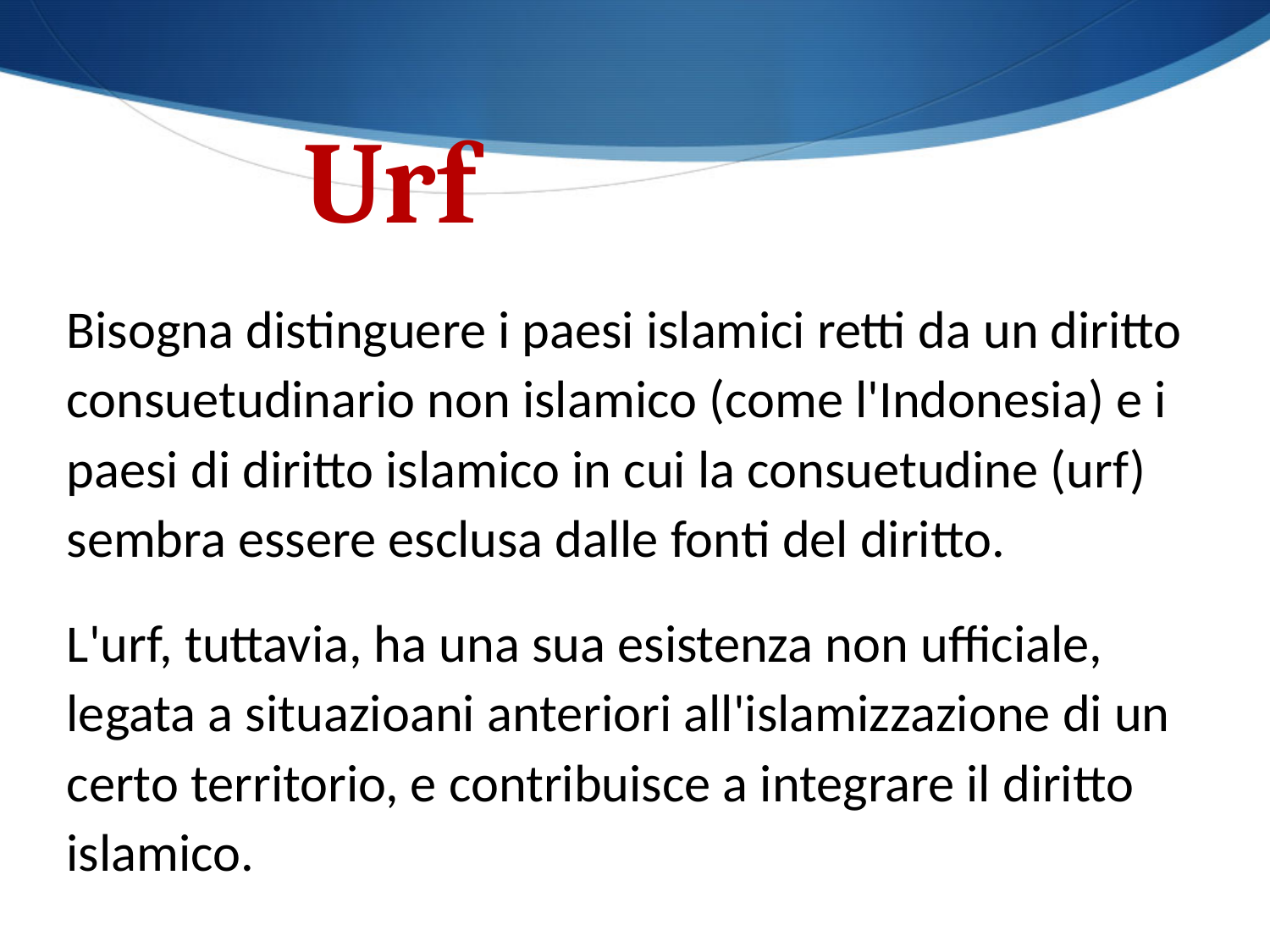

Urf
Bisogna distinguere i paesi islamici retti da un diritto consuetudinario non islamico (come l'Indonesia) e i paesi di diritto islamico in cui la consuetudine (urf) sembra essere esclusa dalle fonti del diritto.
L'urf, tuttavia, ha una sua esistenza non ufficiale, legata a situazioani anteriori all'islamizzazione di un certo territorio, e contribuisce a integrare il diritto islamico.